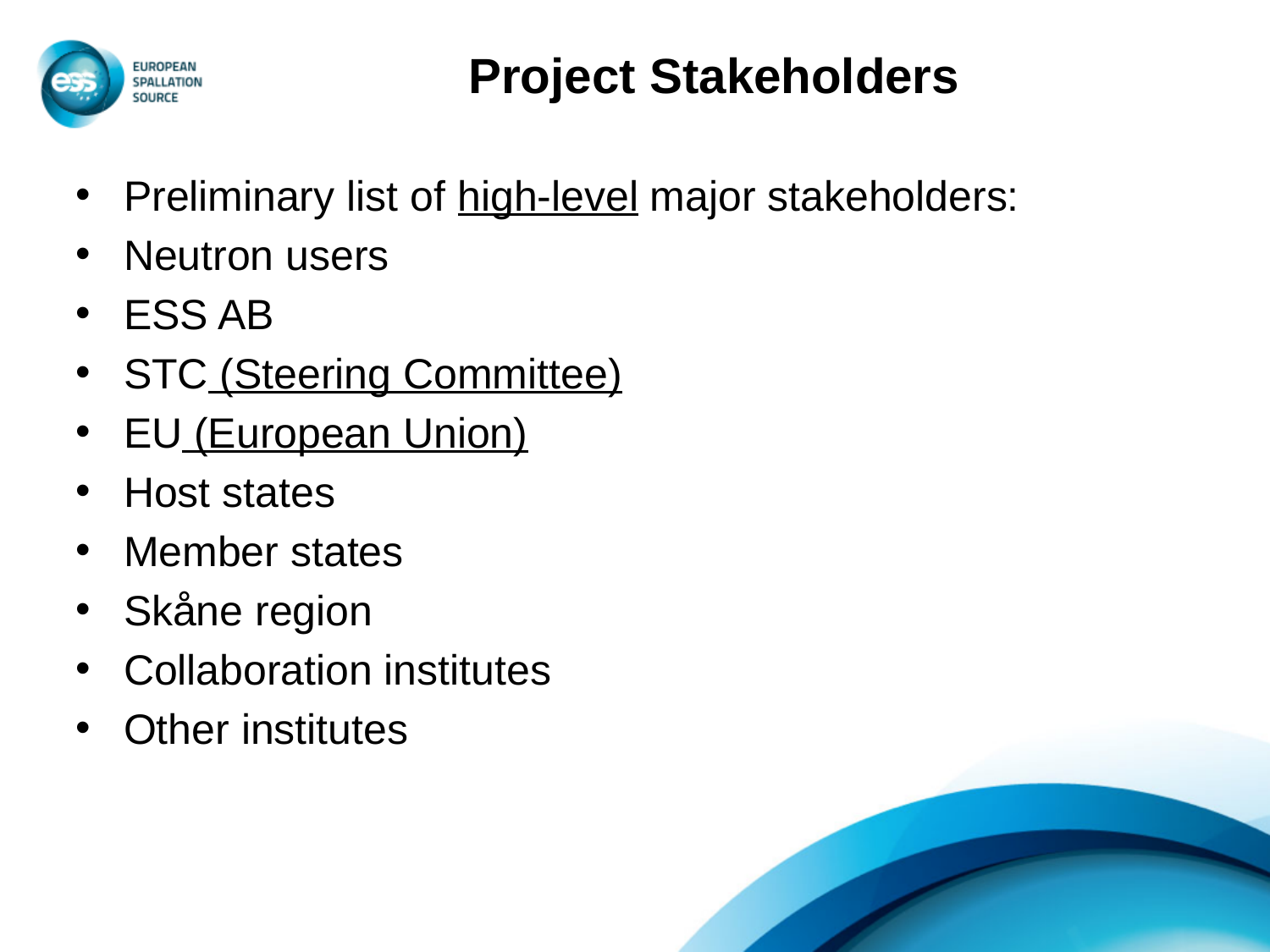

# Project Stakeholders
Preliminary list of high-level major stakeholders:
Neutron users
ESS AB
STC (Steering Committee)
EU (European Union)
Host states
Member states
Skåne region
Collaboration institutes
Other institutes